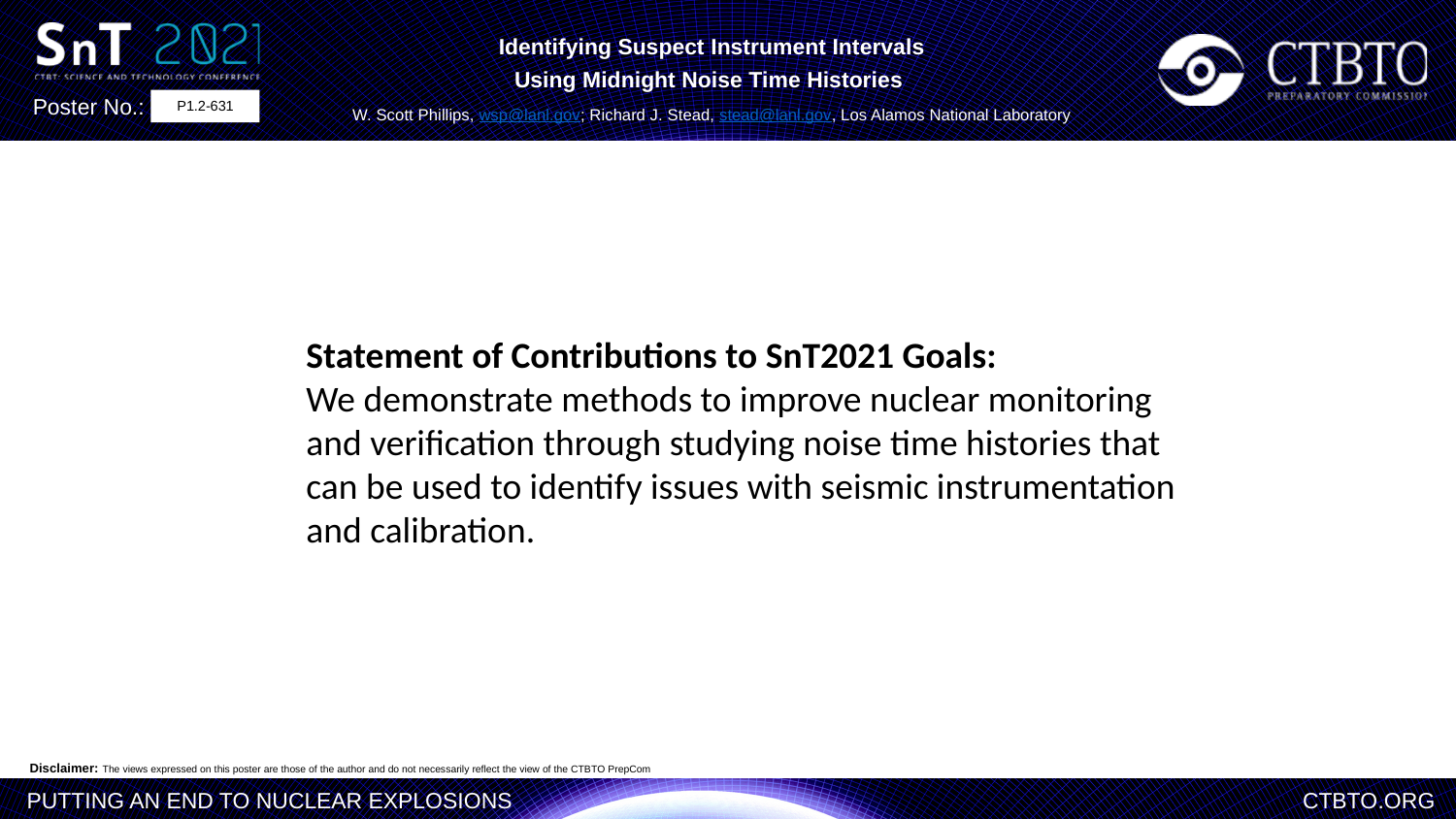

Identifying Suspect Instrument Intervals
Using Midnight Noise Time Histories
W. Scott Phillips, wsp@lanl.gov; Richard J. Stead, stead@lanl.gov, Los Alamos National Laboratory
P1.2-631
Statement of Contributions to SnT2021 Goals:
We demonstrate methods to improve nuclear monitoring and verification through studying noise time histories that can be used to identify issues with seismic instrumentation and calibration.